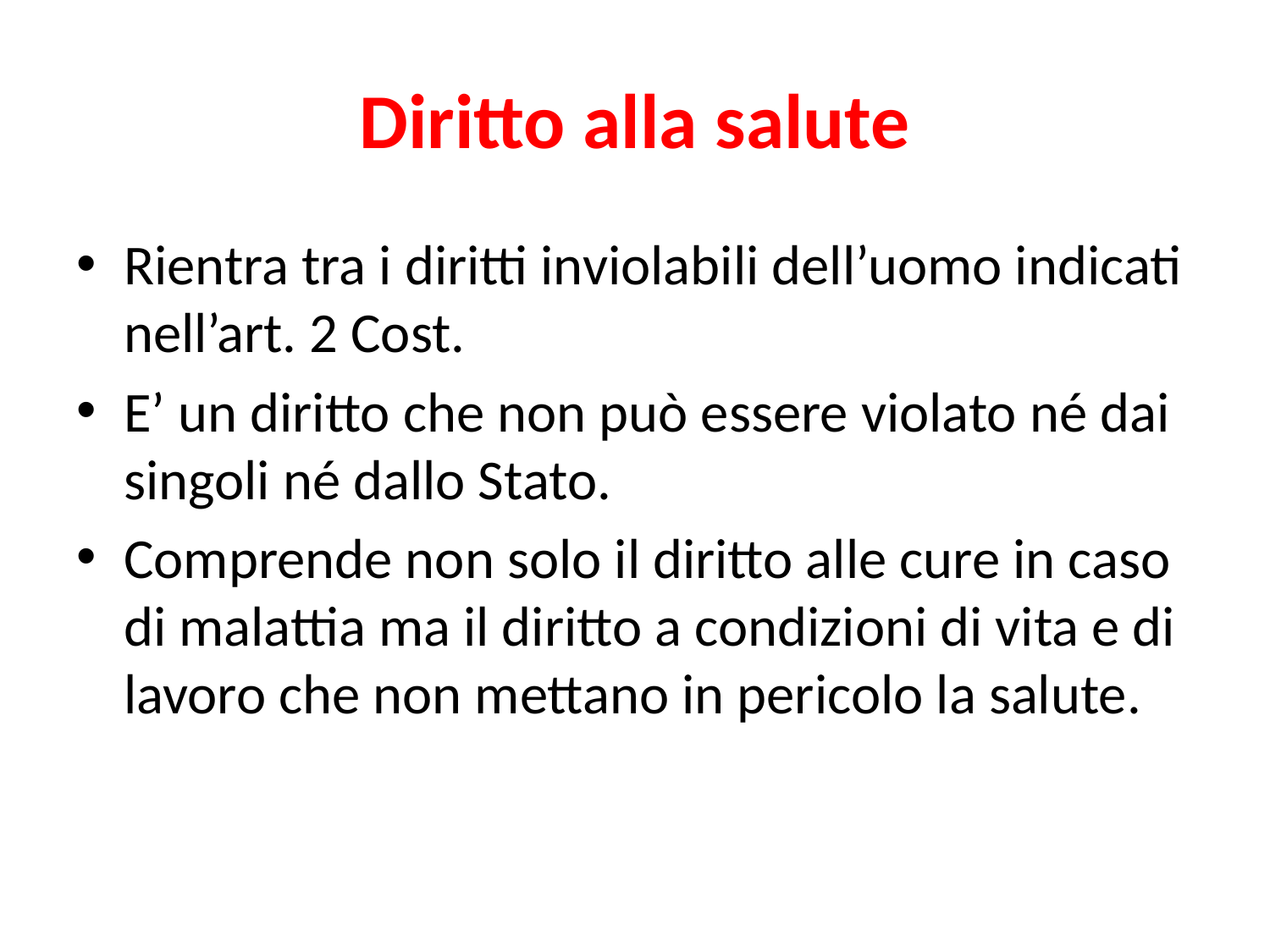

# Diritto alla salute
Rientra tra i diritti inviolabili dell’uomo indicati nell’art. 2 Cost.
E’ un diritto che non può essere violato né dai singoli né dallo Stato.
Comprende non solo il diritto alle cure in caso di malattia ma il diritto a condizioni di vita e di lavoro che non mettano in pericolo la salute.